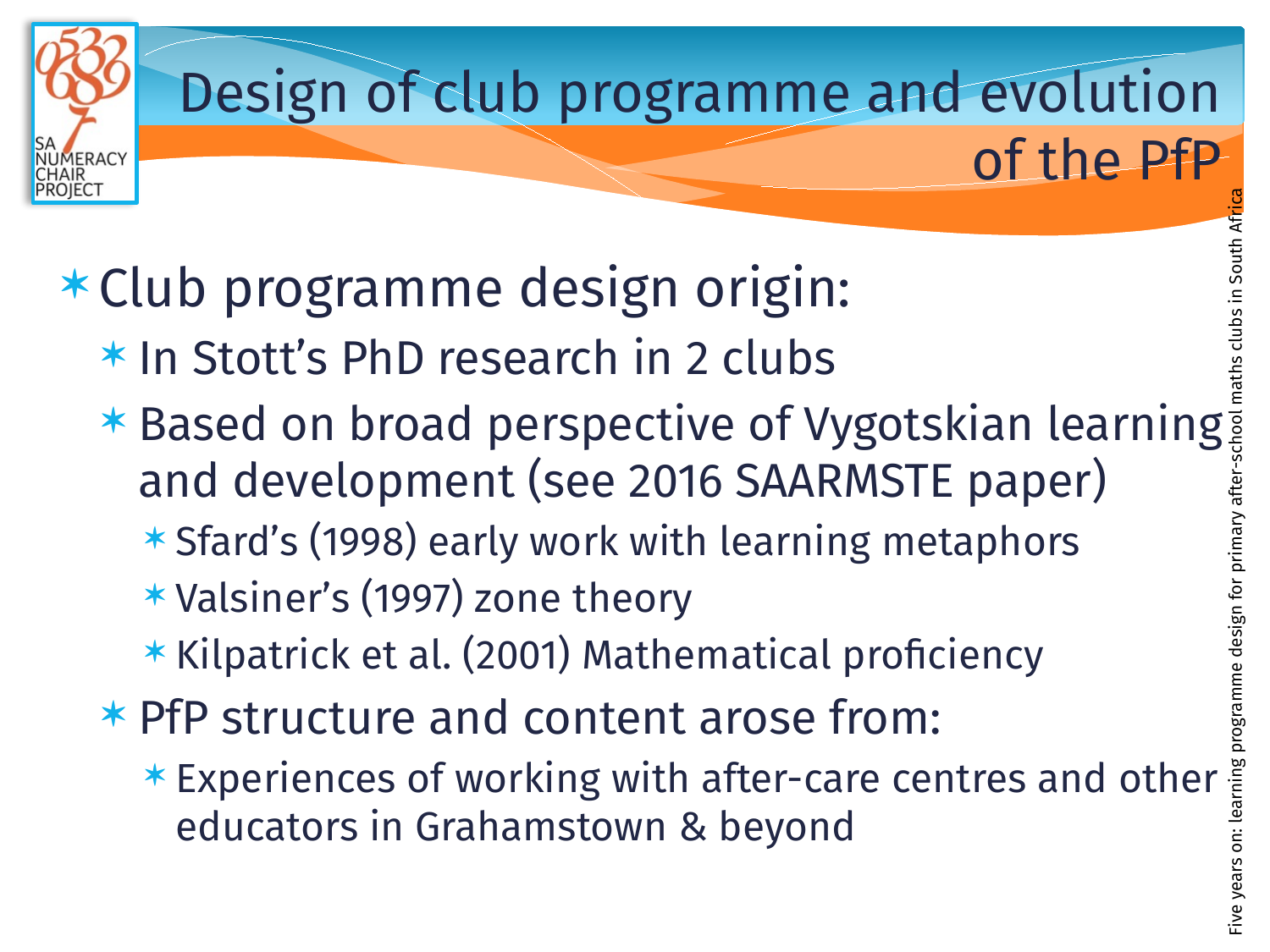

# Design of club programme and evolution of the PfP
Club programme design origin:
In Stott’s PhD research in 2 clubs
Based on broad perspective of Vygotskian learning and development (see 2016 SAARMSTE paper)
Sfard’s (1998) early work with learning metaphors
Valsiner’s (1997) zone theory
Kilpatrick et al. (2001) Mathematical proficiency
PfP structure and content arose from:
Experiences of working with after-care centres and other educators in Grahamstown & beyond
Five years on: learning programme design for primary after-school maths clubs in South Africa